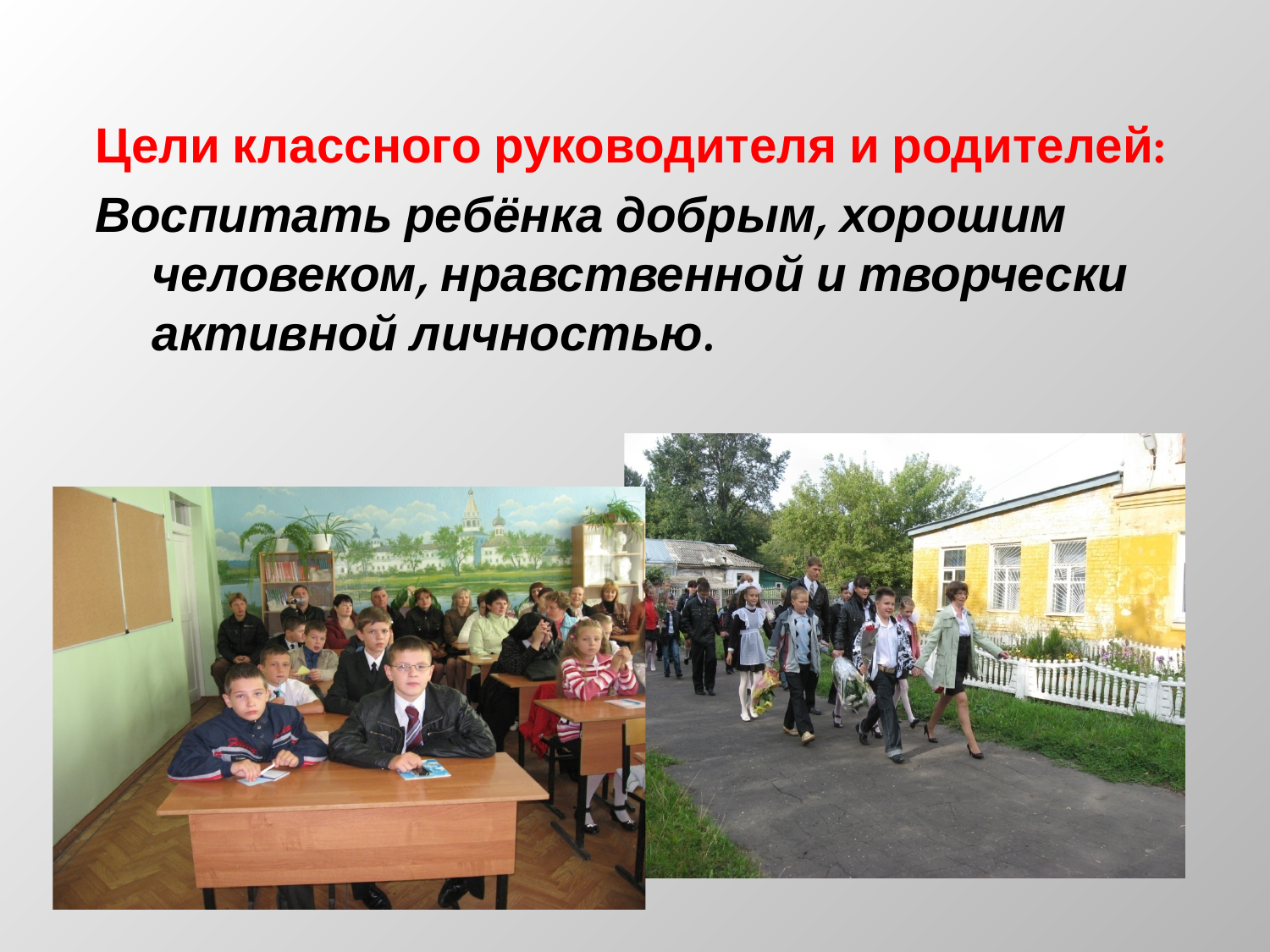

# Цели классного руководителя и родителей:
Воспитать ребёнка добрым, хорошим человеком, нравственной и творчески активной личностью.